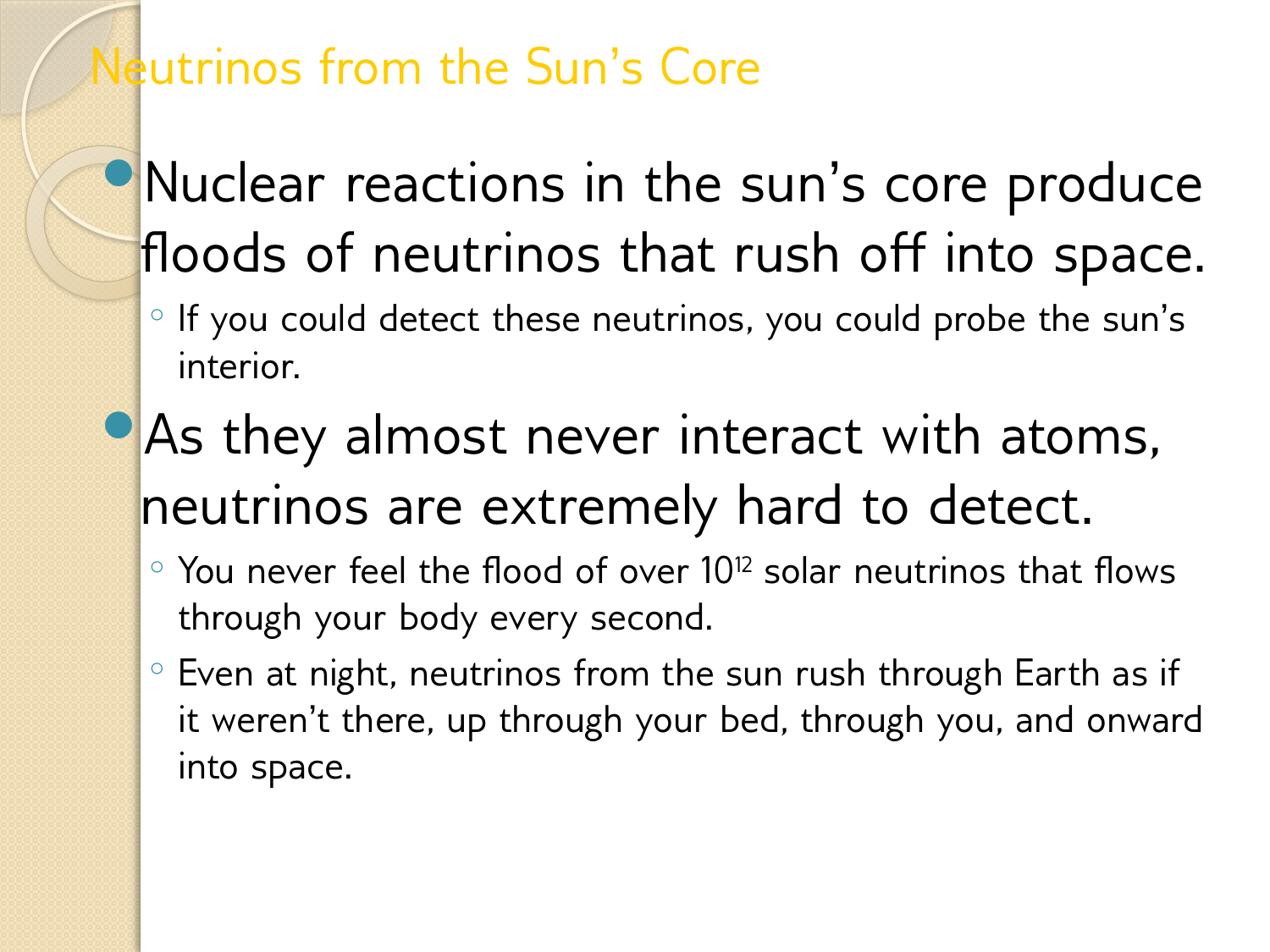

Neutrinos from the Sun’s Core
Nuclear reactions in the sun’s core produce floods of neutrinos that rush off into space.
If you could detect these neutrinos, you could probe the sun’s interior.
As they almost never interact with atoms, neutrinos are extremely hard to detect.
You never feel the flood of over 1012 solar neutrinos that flows through your body every second.
Even at night, neutrinos from the sun rush through Earth as if it weren’t there, up through your bed, through you, and onward into space.